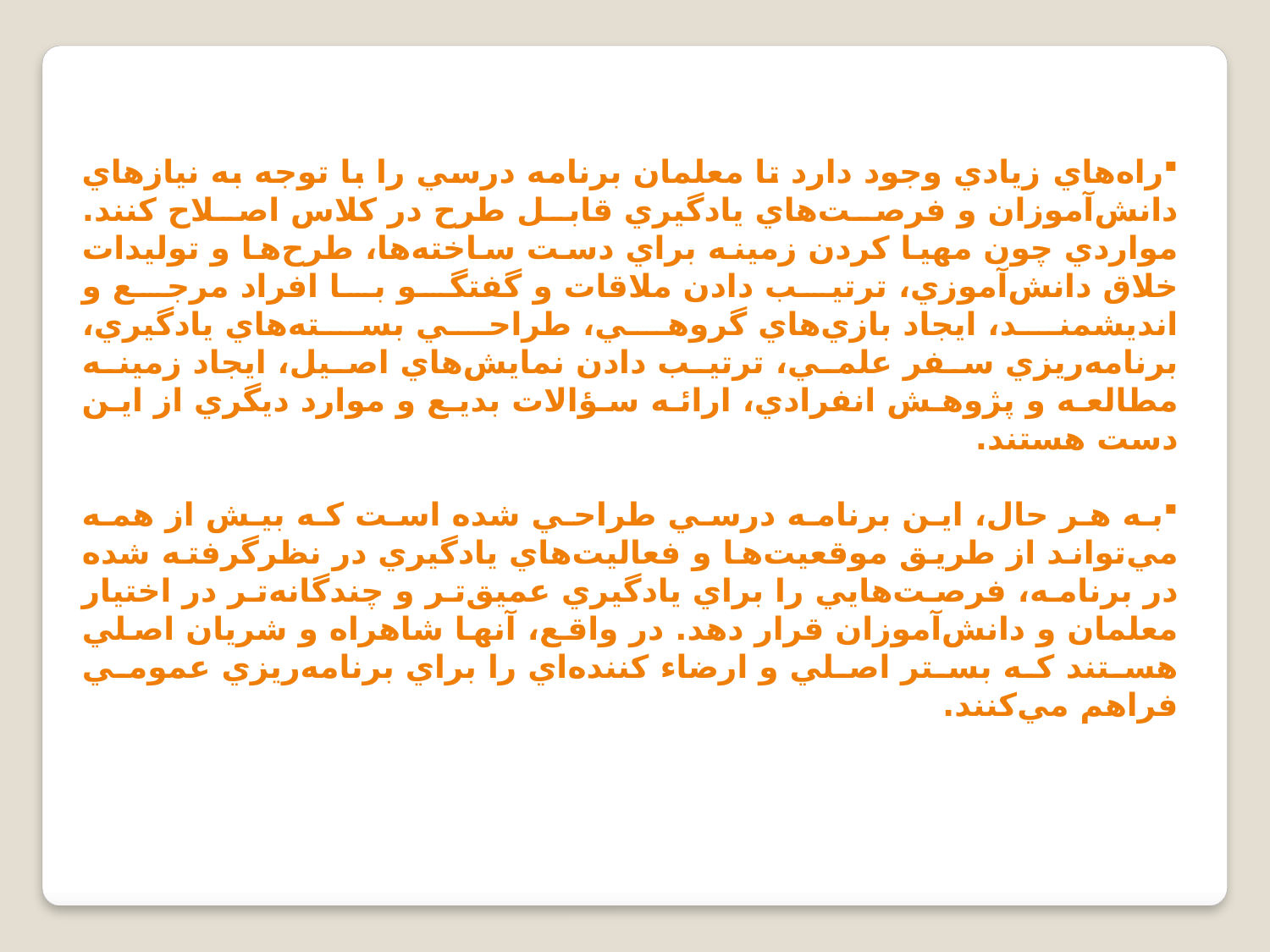

راه‌هاي زيادي وجود دارد تا معلمان برنامه درسي را با توجه به نيازهاي دانش‌آموزان و فرصت‌هاي يادگيري قابل طرح در كلاس اصلاح كنند. مواردي چون مهيا كردن زمينه براي دست ساخته‌ها، طرح‌ها و توليدات خلاق دانش‌آموزي، ترتيب دادن ملاقات و گفتگو با افراد مرجع و انديشمند، ايجاد بازي‌هاي گروهي، طراحي بسته‌هاي يادگيري، برنامه‌ريزي سفر علمي، ترتيب دادن نمايش‌هاي اصيل، ايجاد زمينه مطالعه و پژوهش انفرادي، ارائه سؤالات بديع و موارد ديگري از اين دست هستند.

به هر حال، اين برنامه درسي طراحي شده است كه بيش از همه مي‌تواند از طريق موقعيت‌ها و فعاليت‌هاي يادگيري در نظرگرفته شده در برنامه، فرصت‌هايي را براي يادگيري عميق‌تر و چندگانه‌تر در اختيار معلمان و دانش‌آموزان قرار دهد. در واقع، آنها شاهراه و شريان اصلي هستند كه بستر اصلي و ارضاء كننده‌‌اي را براي برنامه‌ريزي عمومي فراهم مي‌كنند.